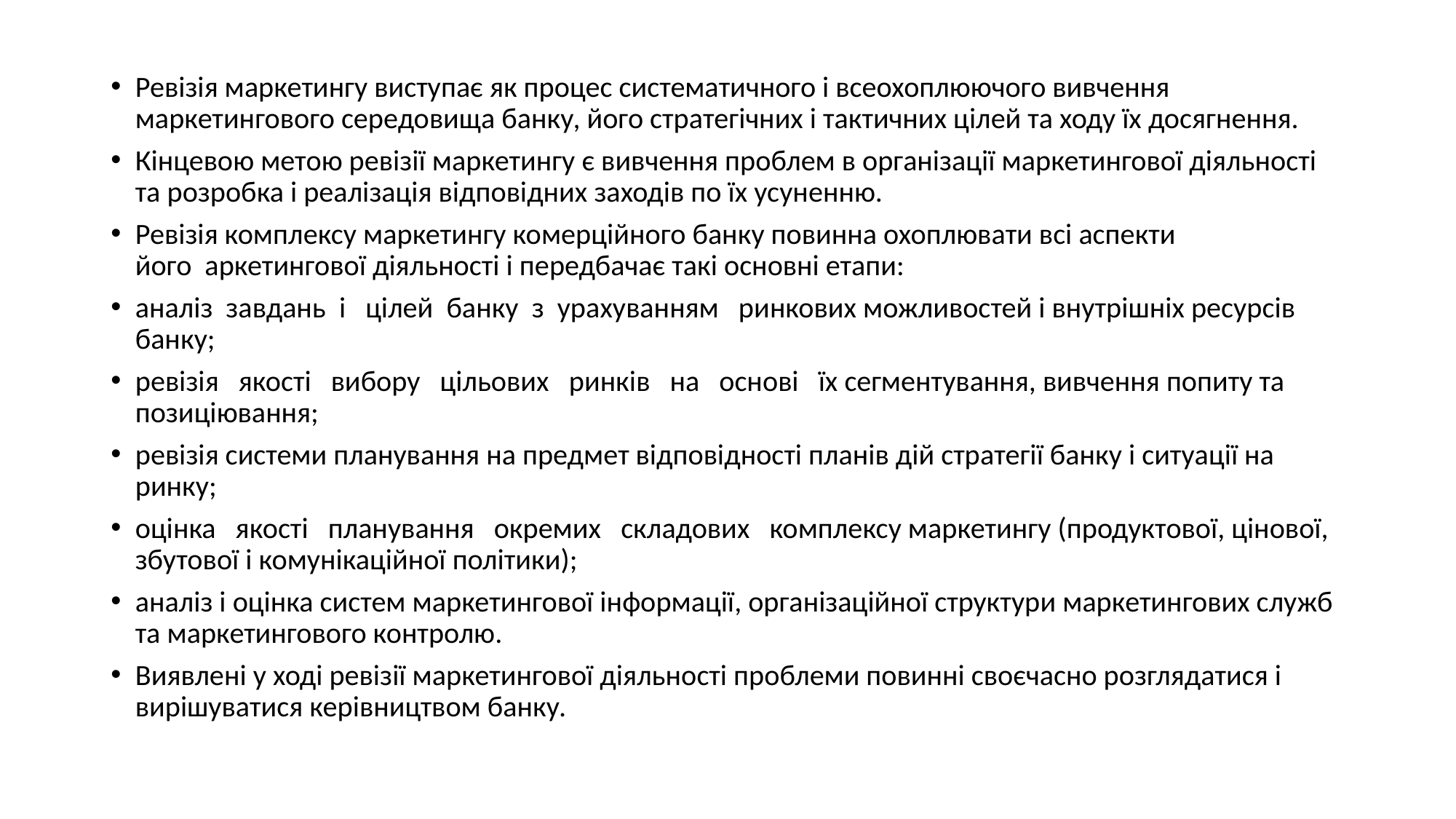

#
Ревізія маркетингу виступає як процес систематичного і всеохоплюючого вивчення маркетингового середовища банку, його стратегічних і тактичних цілей та ходу їх досягнення.
Кінцевою метою ревізії маркетингу є вивчення проблем в організації маркетингової діяльності та розробка і реалізація відповідних заходів по їх усуненню.
Ревізія комплексу маркетингу комерційного банку повинна охоплювати всі аспекти його  аркетингової діяльності і передбачає такі основні етапи:
аналіз  завдань  і   цілей  банку  з  урахуванням   ринкових можливостей і внутрішніх ресурсів банку;
ревізія   якості   вибору   цільових   ринків   на   основі   їх сегментування, вивчення попиту та позиціювання;
ревізія системи планування на предмет відповідності планів дій стратегії банку і ситуації на ринку;
оцінка   якості   планування   окремих   складових   комплексу маркетингу (продуктової, цінової, збутової і комунікаційної політики);
аналіз і оцінка систем маркетингової інформації, організаційної структури маркетингових служб та маркетингового контролю.
Виявлені у ході ревізії маркетингової діяльності проблеми повинні своєчасно розглядатися і вирішуватися керівництвом банку.